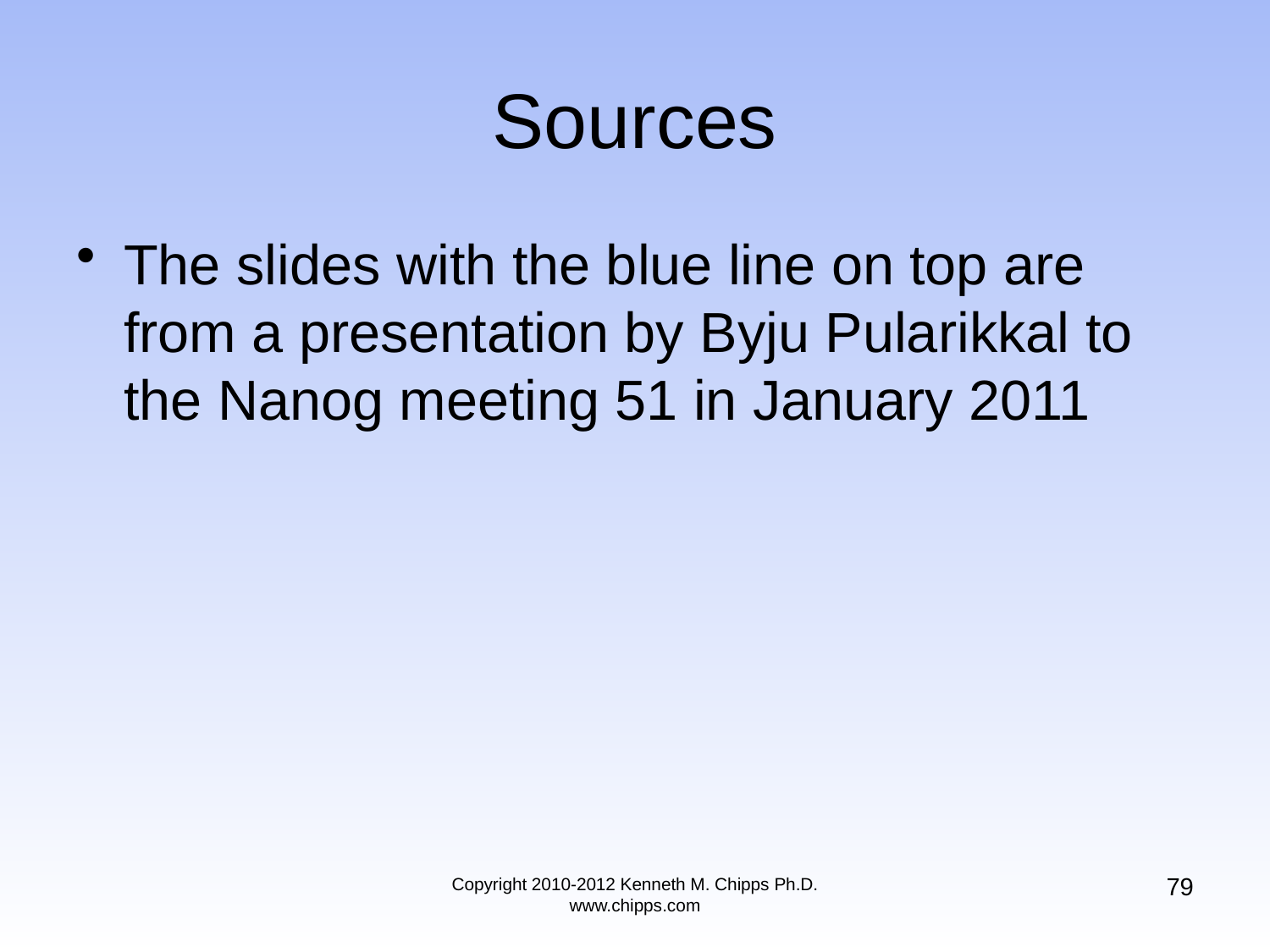

# Sources
The slides with the blue line on top are from a presentation by Byju Pularikkal to the Nanog meeting 51 in January 2011
79
Copyright 2010-2012 Kenneth M. Chipps Ph.D. www.chipps.com